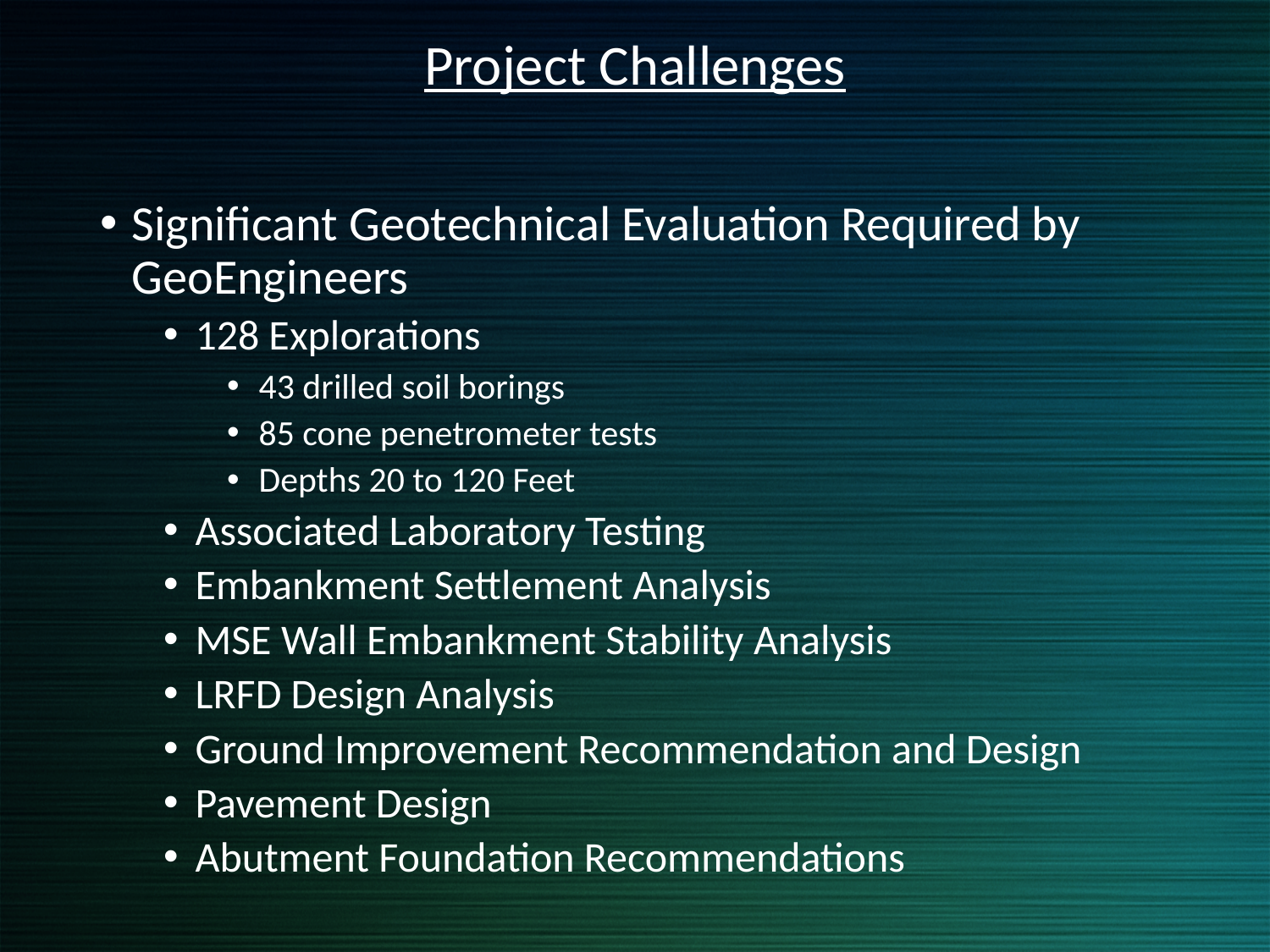

# Project Challenges
Significant Geotechnical Evaluation Required by GeoEngineers
128 Explorations
43 drilled soil borings
85 cone penetrometer tests
Depths 20 to 120 Feet
Associated Laboratory Testing
Embankment Settlement Analysis
MSE Wall Embankment Stability Analysis
LRFD Design Analysis
Ground Improvement Recommendation and Design
Pavement Design
Abutment Foundation Recommendations